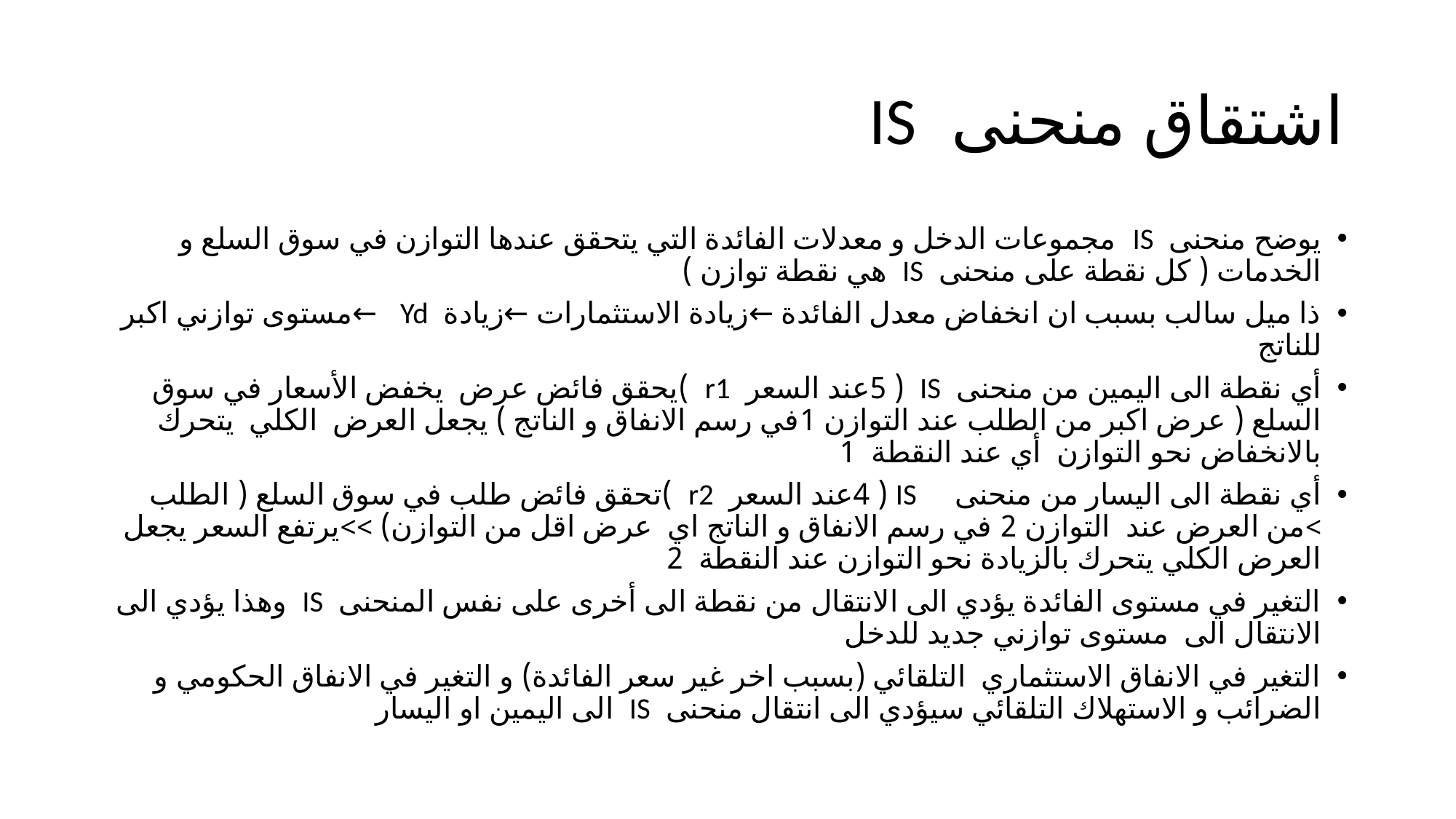

# اشتقاق منحنى  IS
يوضح منحنى  IS  مجموعات الدخل و معدلات الفائدة التي يتحقق عندها التوازن في سوق السلع و الخدمات ( كل نقطة على منحنى  IS  هي نقطة توازن )
ذا ميل سالب بسبب ان انخفاض معدل الفائدة ←زيادة الاستثمارات ←زيادة  Yd   ←مستوى توازني اكبر  للناتج
أي نقطة الى اليمين من منحنى  IS  ( 5عند السعر  r1  )يحقق فائض عرض  يخفض الأسعار في سوق السلع ( عرض اكبر من الطلب عند التوازن 1في رسم الانفاق و الناتج ) يجعل العرض  الكلي  يتحرك بالانخفاض نحو التوازن  أي عند النقطة  1
أي نقطة الى اليسار من منحنى     IS ( 4عند السعر  r2  )تحقق فائض طلب في سوق السلع ( الطلب >من العرض عند  التوازن 2 في رسم الانفاق و الناتج اي  عرض اقل من التوازن) >>يرتفع السعر يجعل العرض الكلي يتحرك بالزيادة نحو التوازن عند النقطة  2
التغير في مستوى الفائدة يؤدي الى الانتقال من نقطة الى أخرى على نفس المنحنى  IS  وهذا يؤدي الى الانتقال الى  مستوى توازني جديد للدخل
التغير في الانفاق الاستثماري  التلقائي (بسبب اخر غير سعر الفائدة) و التغير في الانفاق الحكومي و الضرائب و الاستهلاك التلقائي سيؤدي الى انتقال منحنى  IS  الى اليمين او اليسار